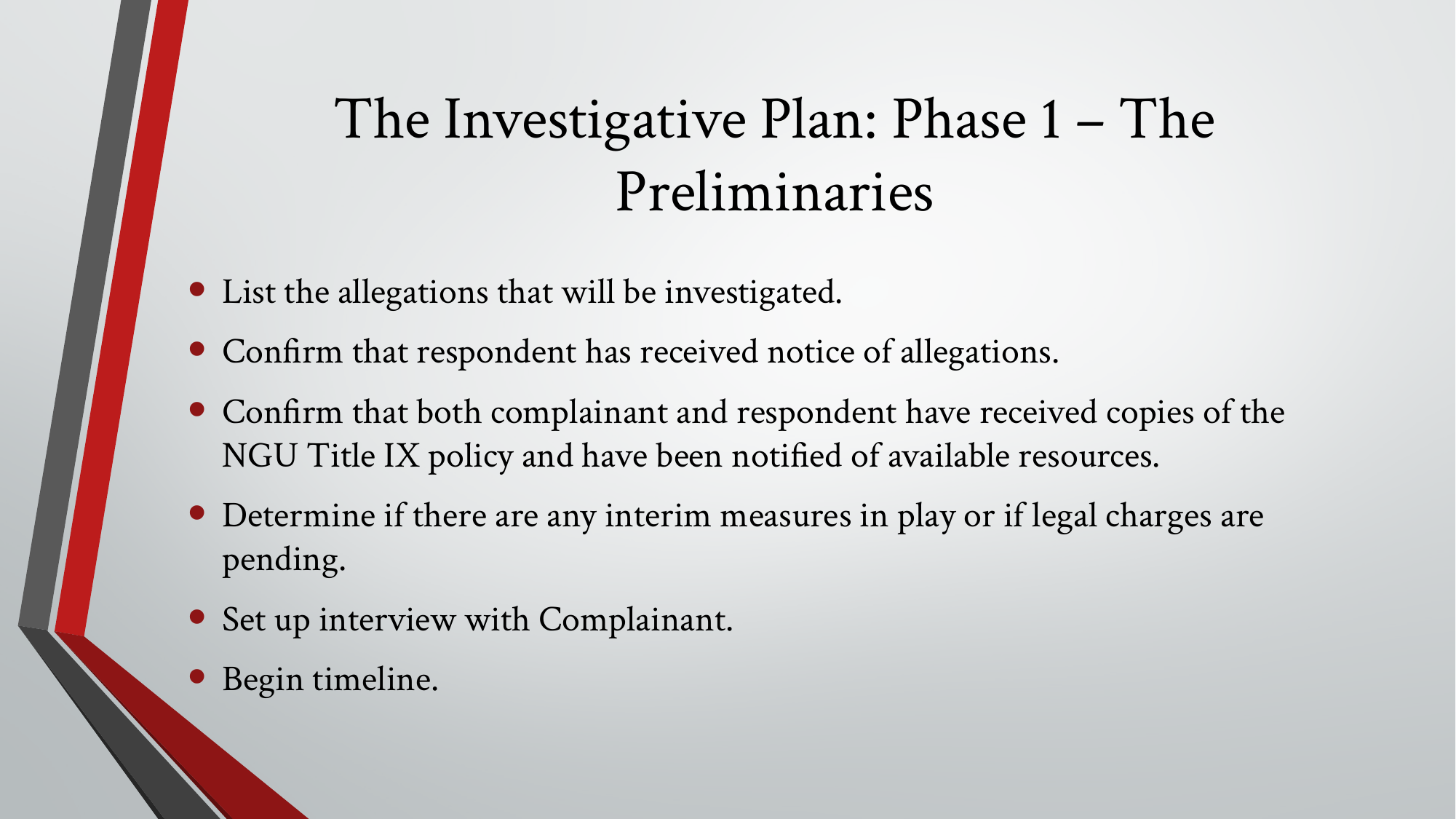

# The Investigative Plan: Phase 1 – The Preliminaries
List the allegations that will be investigated.
Confirm that respondent has received notice of allegations.
Confirm that both complainant and respondent have received copies of the NGU Title IX policy and have been notified of available resources.
Determine if there are any interim measures in play or if legal charges are pending.
Set up interview with Complainant.
Begin timeline.